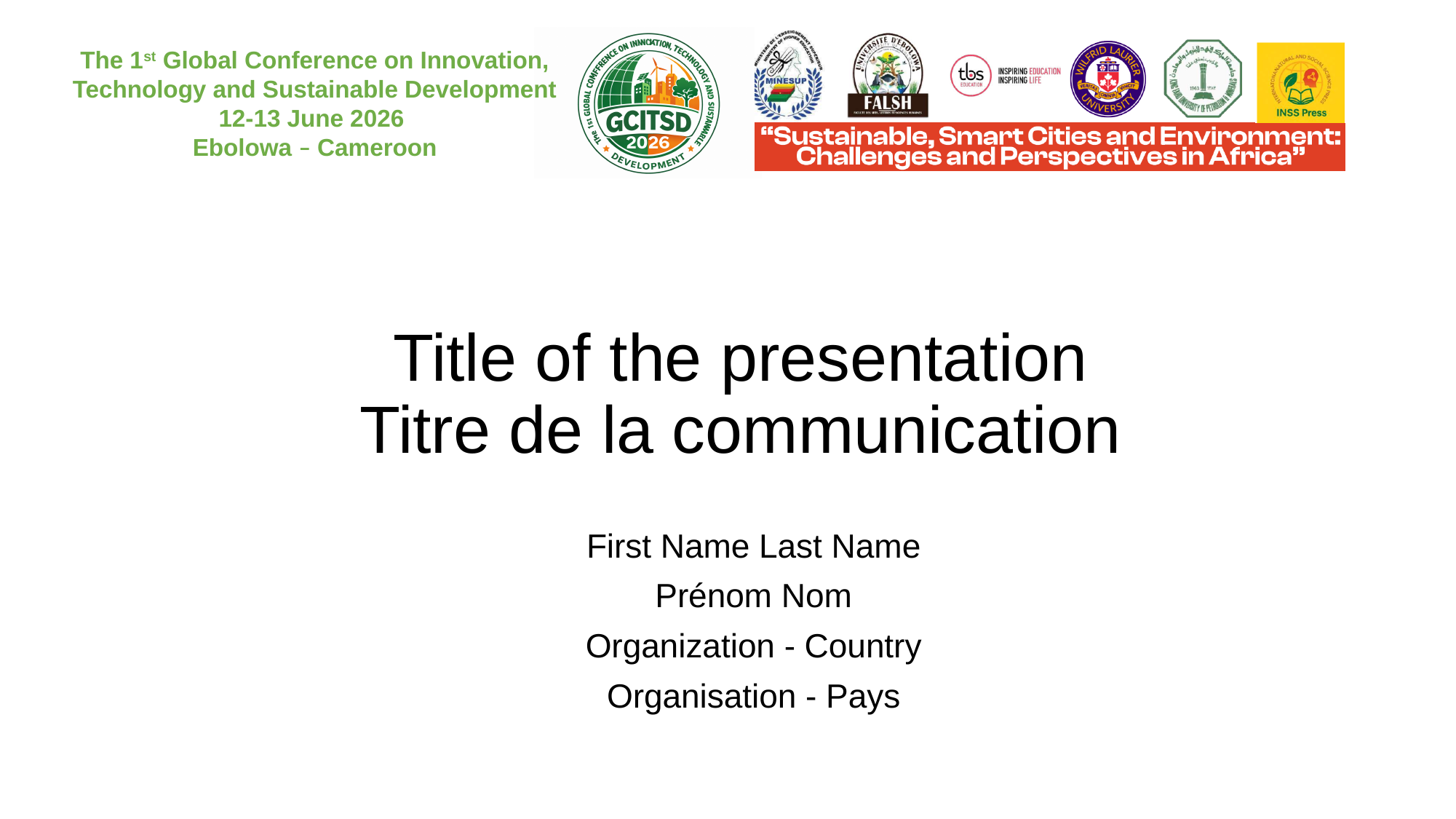

Title of the presentation
Titre de la communication
First Name Last Name
Prénom Nom
Organization - Country
Organisation - Pays